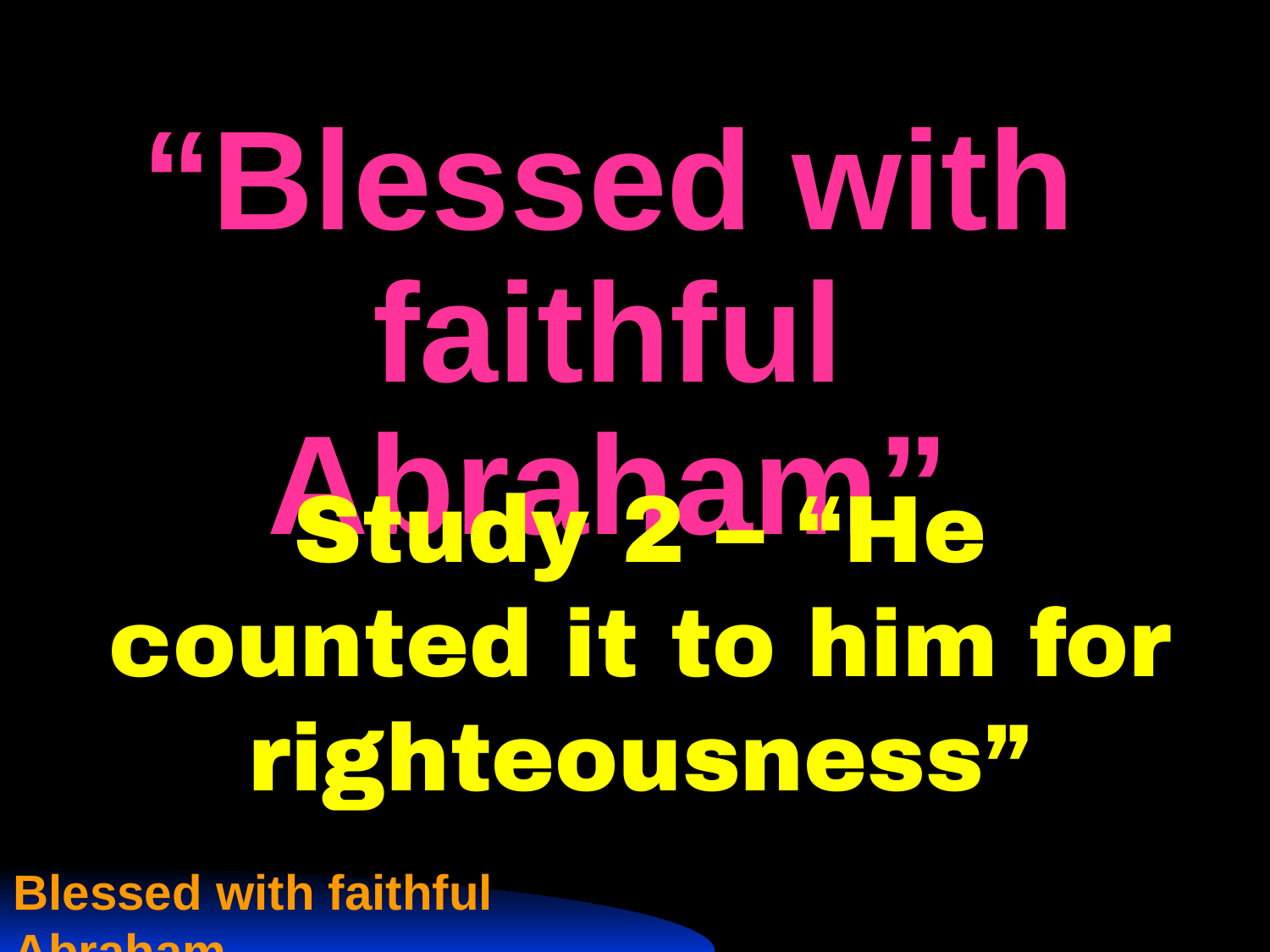

“Blessed with faithful Abraham”
Study 2 – “He counted it to him for righteousness”
Blessed with faithful Abraham